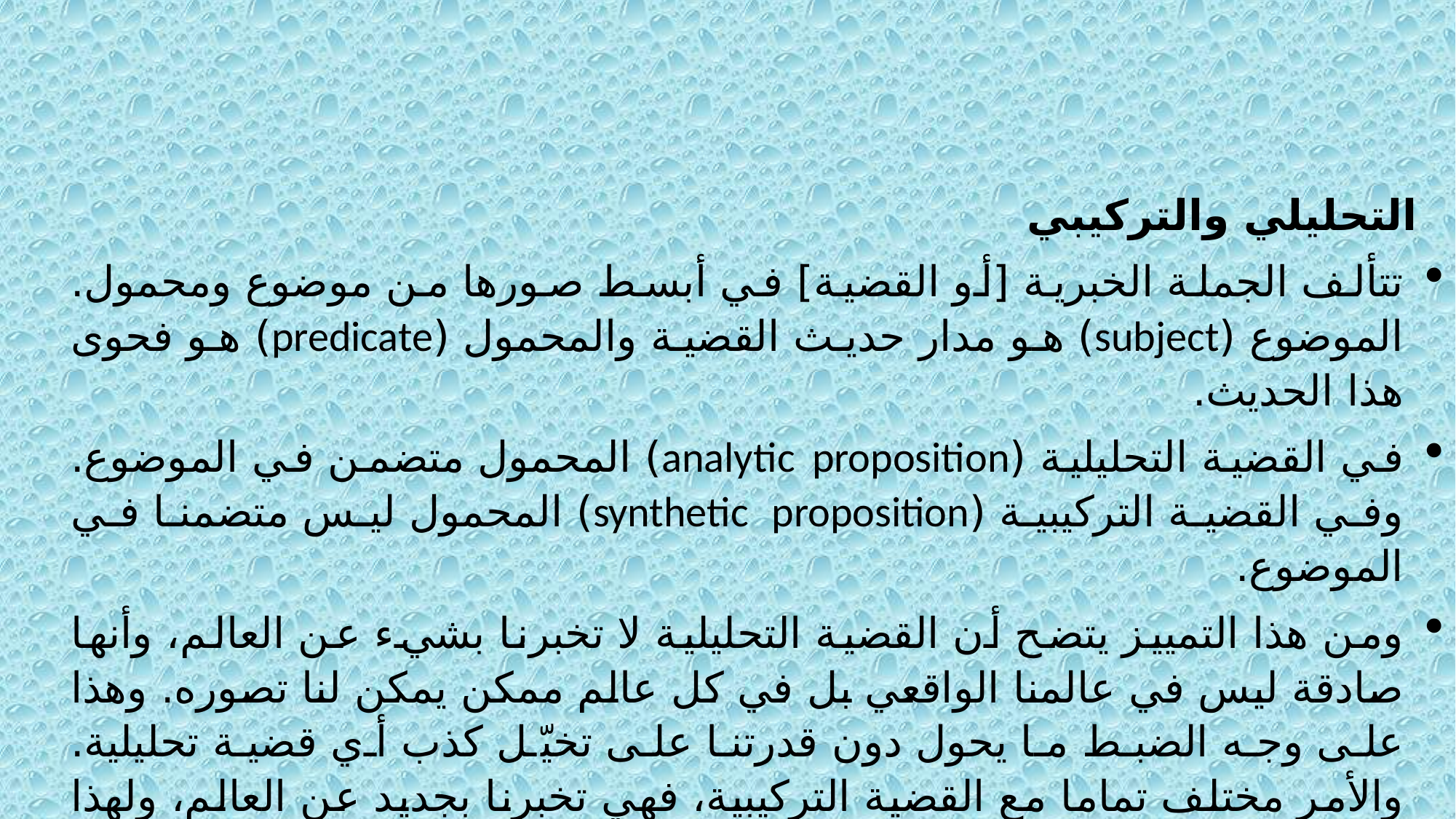

التحليلي والتركيبي
تتألف الجملة الخبرية [أو القضية] في أبسط صورها من موضوع ومحمول. الموضوع (subject) هو مدار حديث القضية والمحمول (predicate) هو فحوى هذا الحديث.
في القضية التحليلية (analytic proposition) المحمول متضمن في الموضوع. وفي القضية التركيبية (synthetic proposition) المحمول ليس متضمنا في الموضوع.
ومن هذا التمييز يتضح أن القضية التحليلية لا تخبرنا بشيء عن العالم، وأنها صادقة ليس في عالمنا الواقعي بل في كل عالم ممكن يمكن لنا تصوره. وهذا على وجه الضبط ما يحول دون قدرتنا على تخيّل كذب أي قضية تحليلية. والأمر مختلف تماما مع القضية التركيبية، فهي تخبرنا بجديد عن العالم، ولهذا فإنها تصدق إذا طابق محتواها ما يحدث في العالم، وتكذب إذا اختلف.